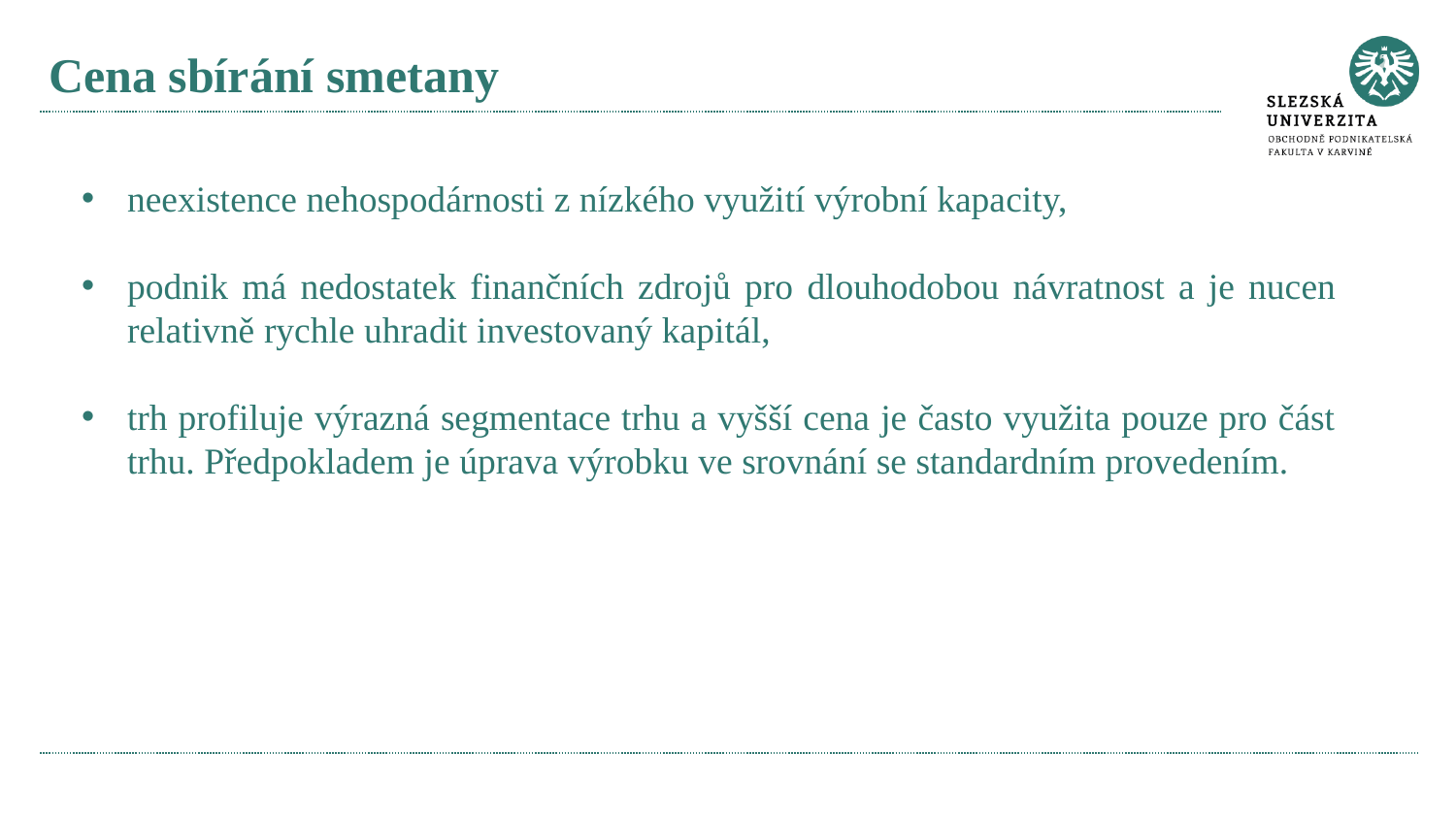

# Cena sbírání smetany

neexistence nehospodárnosti z nízkého využití výrobní kapacity,

podnik má nedostatek finančních zdrojů pro dlouhodobou návratnost a je nucen relativně rychle uhradit investovaný kapitál,

trh profiluje výrazná segmentace trhu a vyšší cena je často využita pouze pro část trhu. Předpokladem je úprava výrobku ve srovnání se standardním provedením.